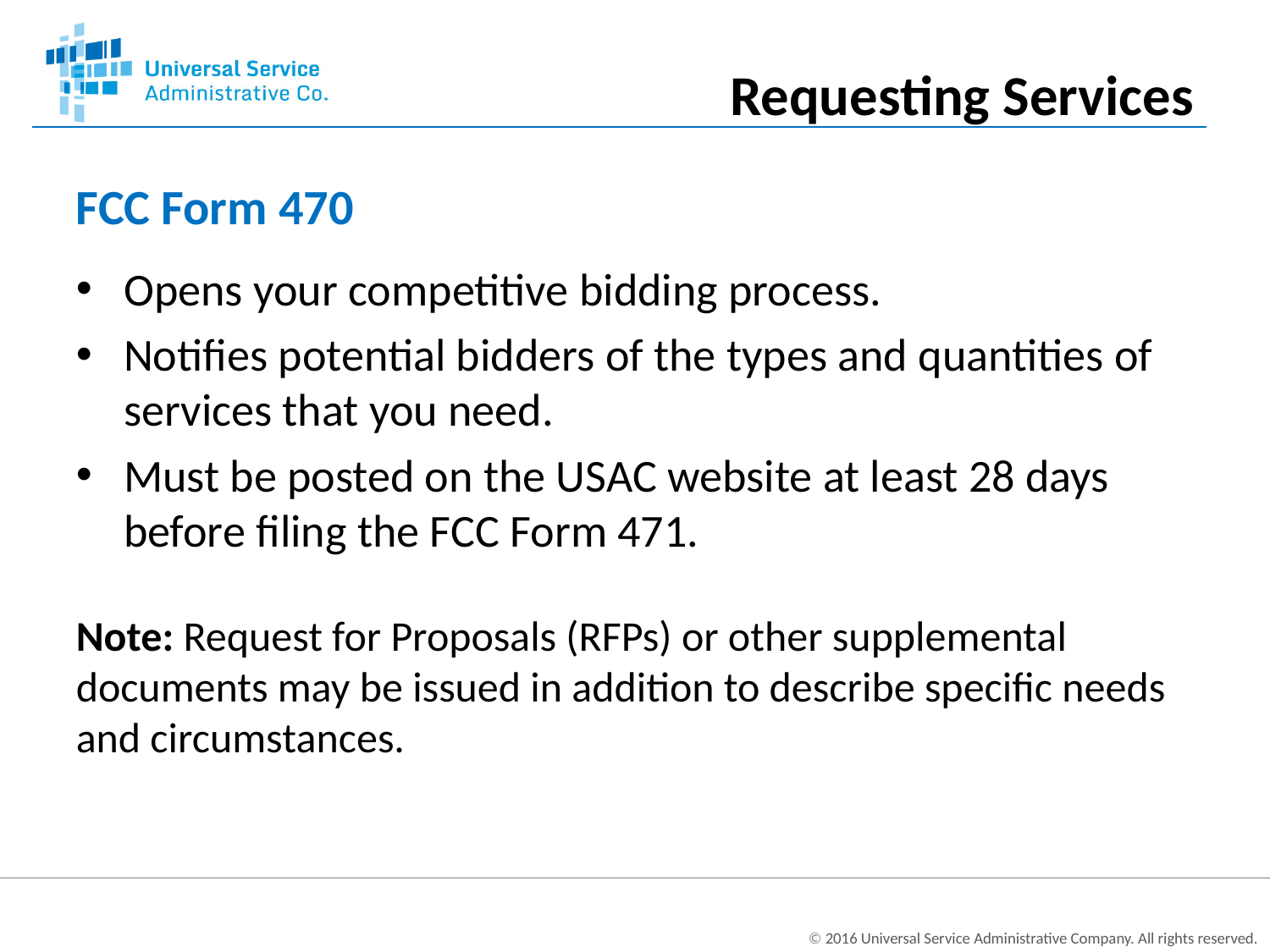

Requesting Services
# FCC Form 470
Opens your competitive bidding process.
Notifies potential bidders of the types and quantities of services that you need.
Must be posted on the USAC website at least 28 days before filing the FCC Form 471.

Note: Request for Proposals (RFPs) or other supplemental documents may be issued in addition to describe specific needs and circumstances.